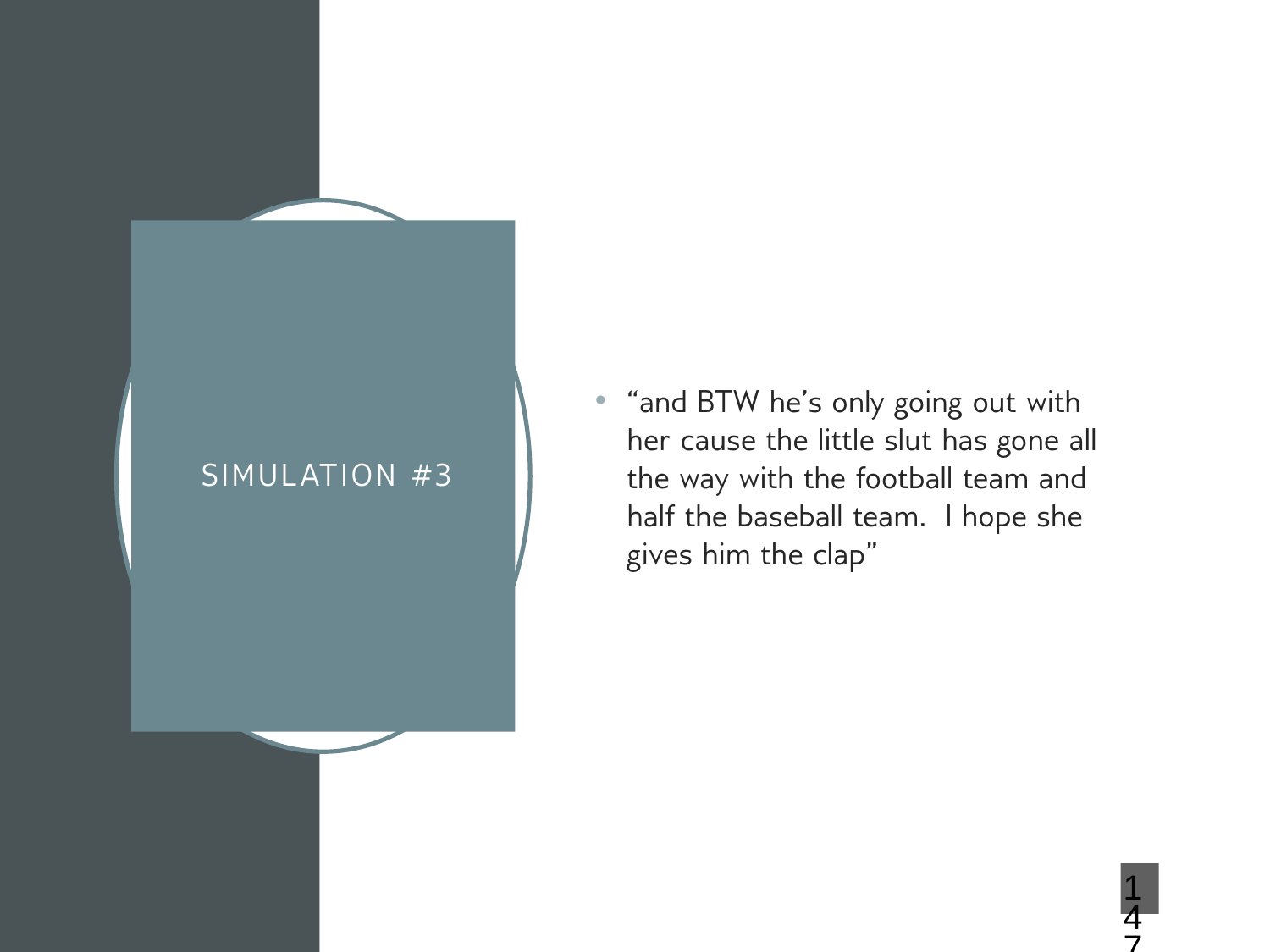

“and BTW he’s only going out with her cause the little slut has gone all the way with the football team and half the baseball team.  I hope she gives him the clap”

# SIMULATION #3
147